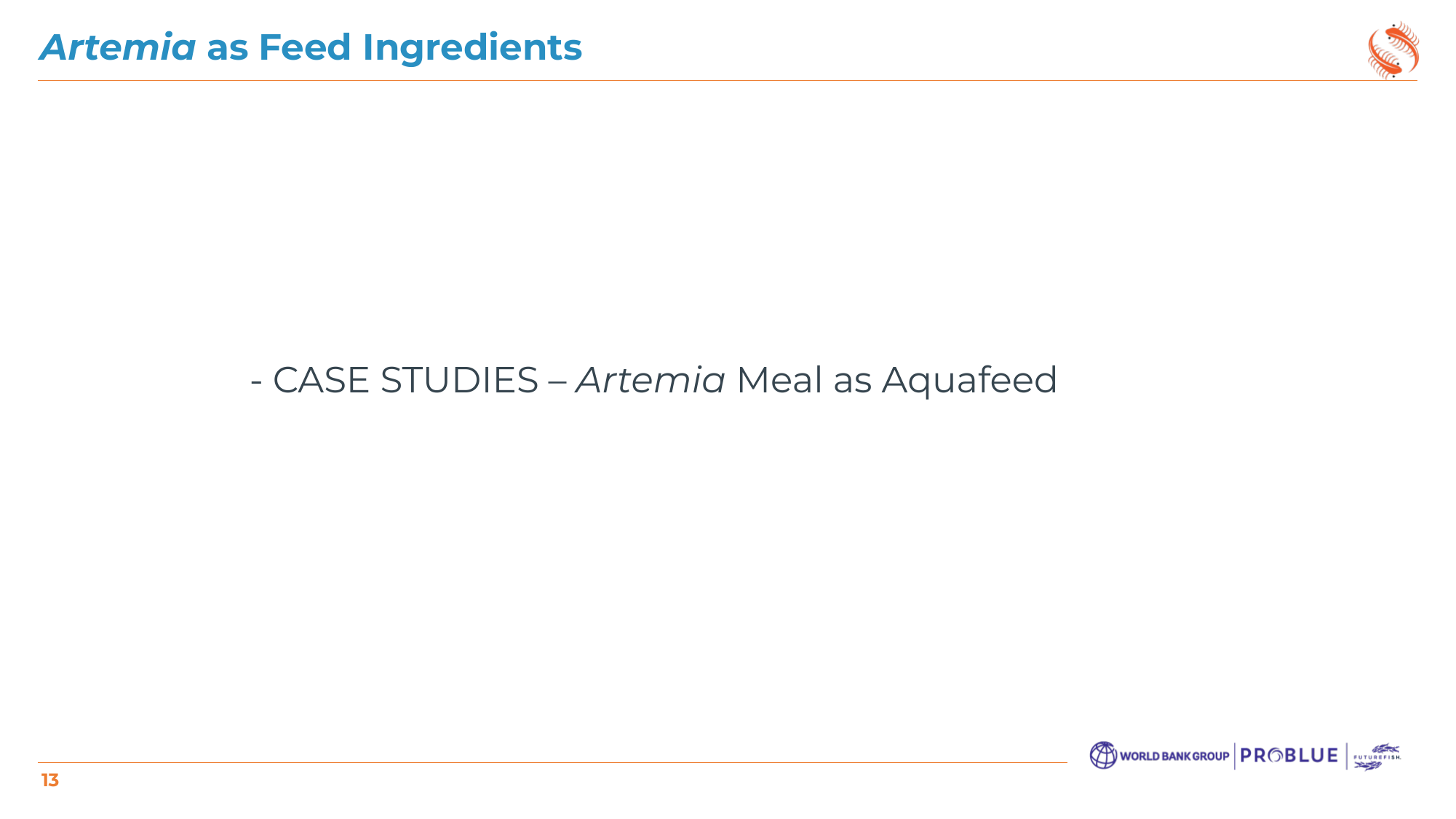

Artemia as Feed Ingredients
- CASE STUDIES – Artemia Meal as Aquafeed
#
13